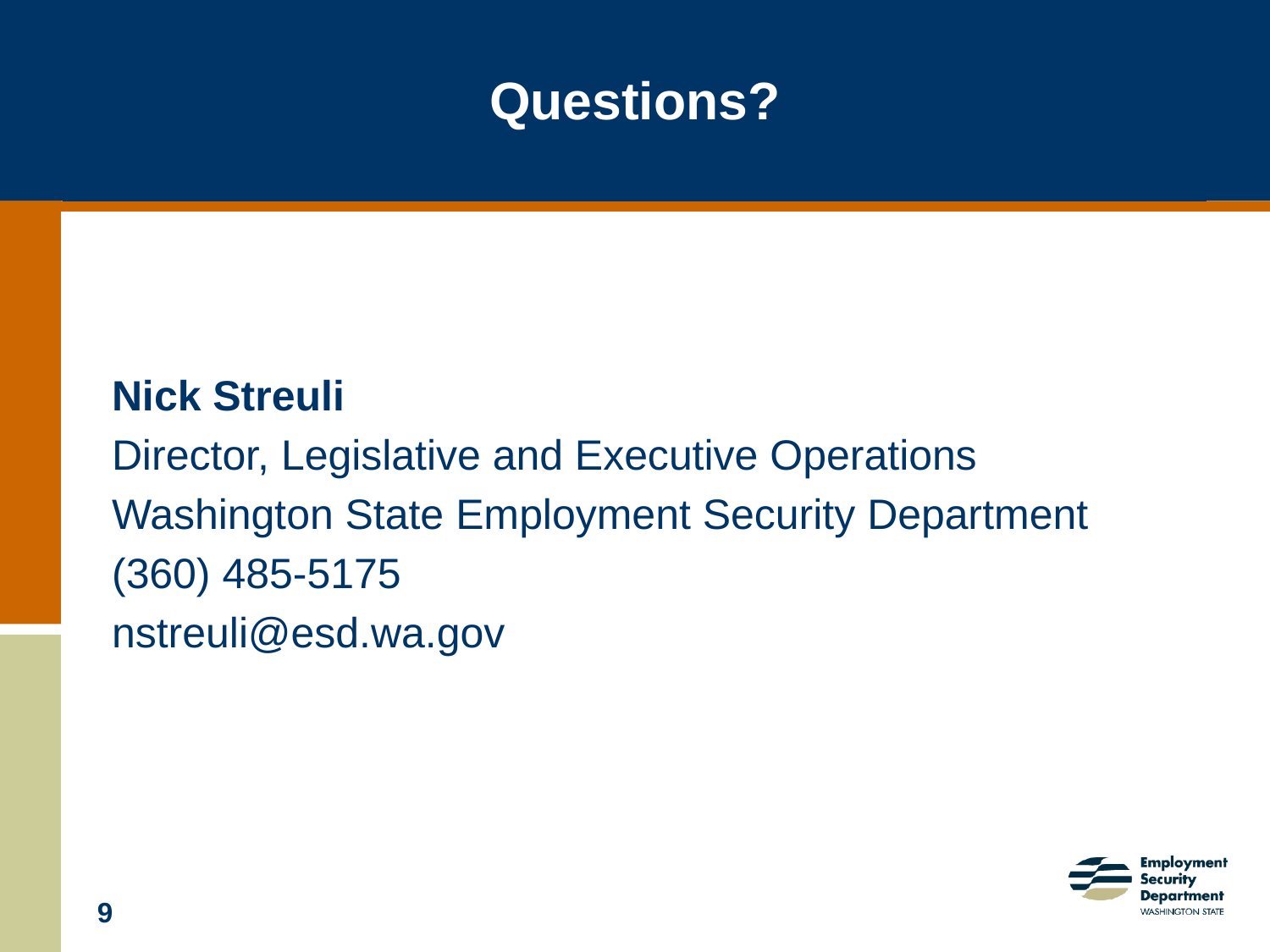

# Questions?

Nick Streuli
Director, Legislative and Executive Operations
Washington State Employment Security Department
(360) 485-5175
nstreuli@esd.wa.gov